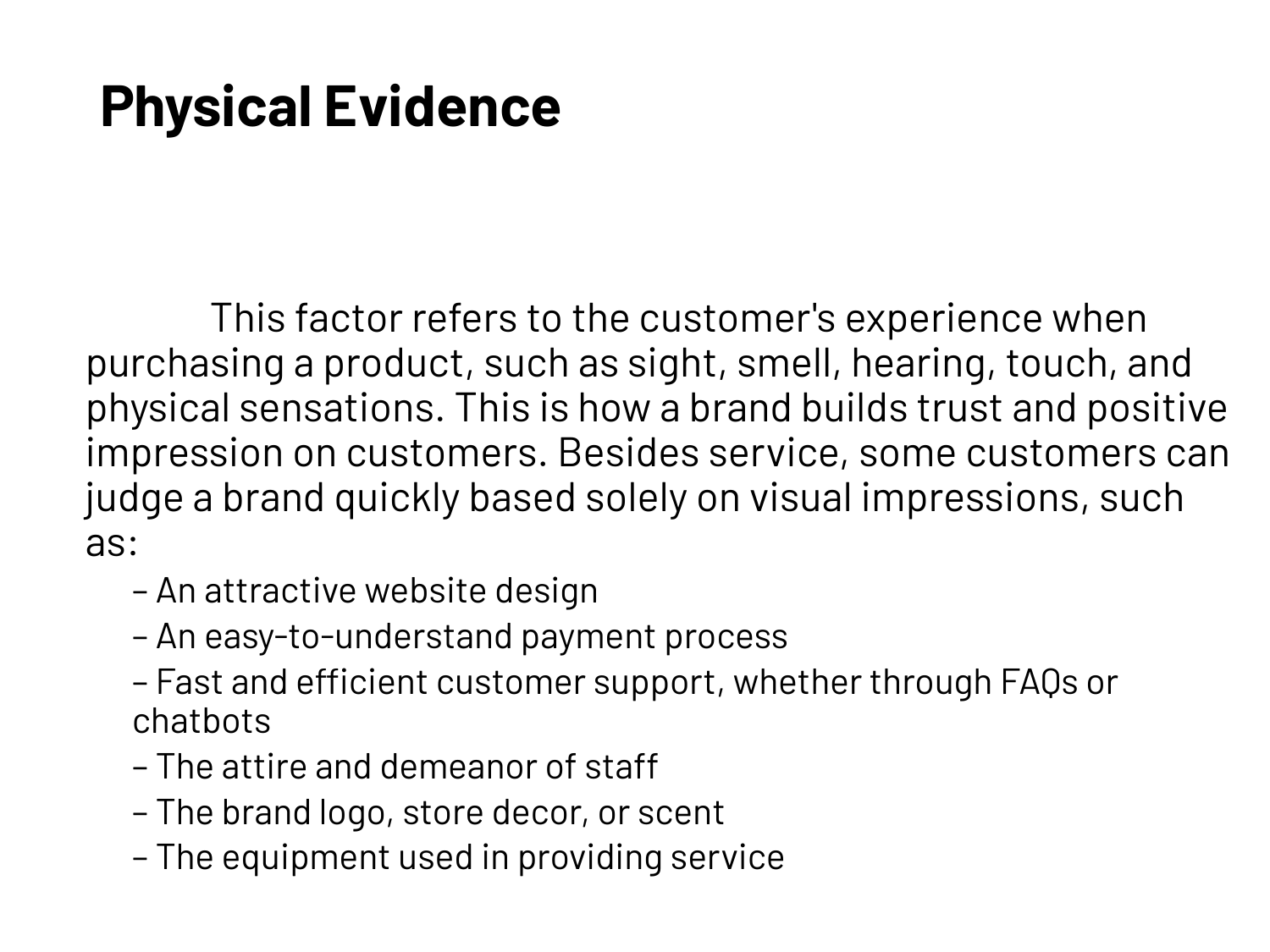

# Physical Evidence
	This factor refers to the customer's experience when purchasing a product, such as sight, smell, hearing, touch, and physical sensations. This is how a brand builds trust and positive impression on customers. Besides service, some customers can judge a brand quickly based solely on visual impressions, such as:
– An attractive website design
– An easy-to-understand payment process
– Fast and efficient customer support, whether through FAQs or chatbots
– The attire and demeanor of staff
– The brand logo, store decor, or scent
– The equipment used in providing service